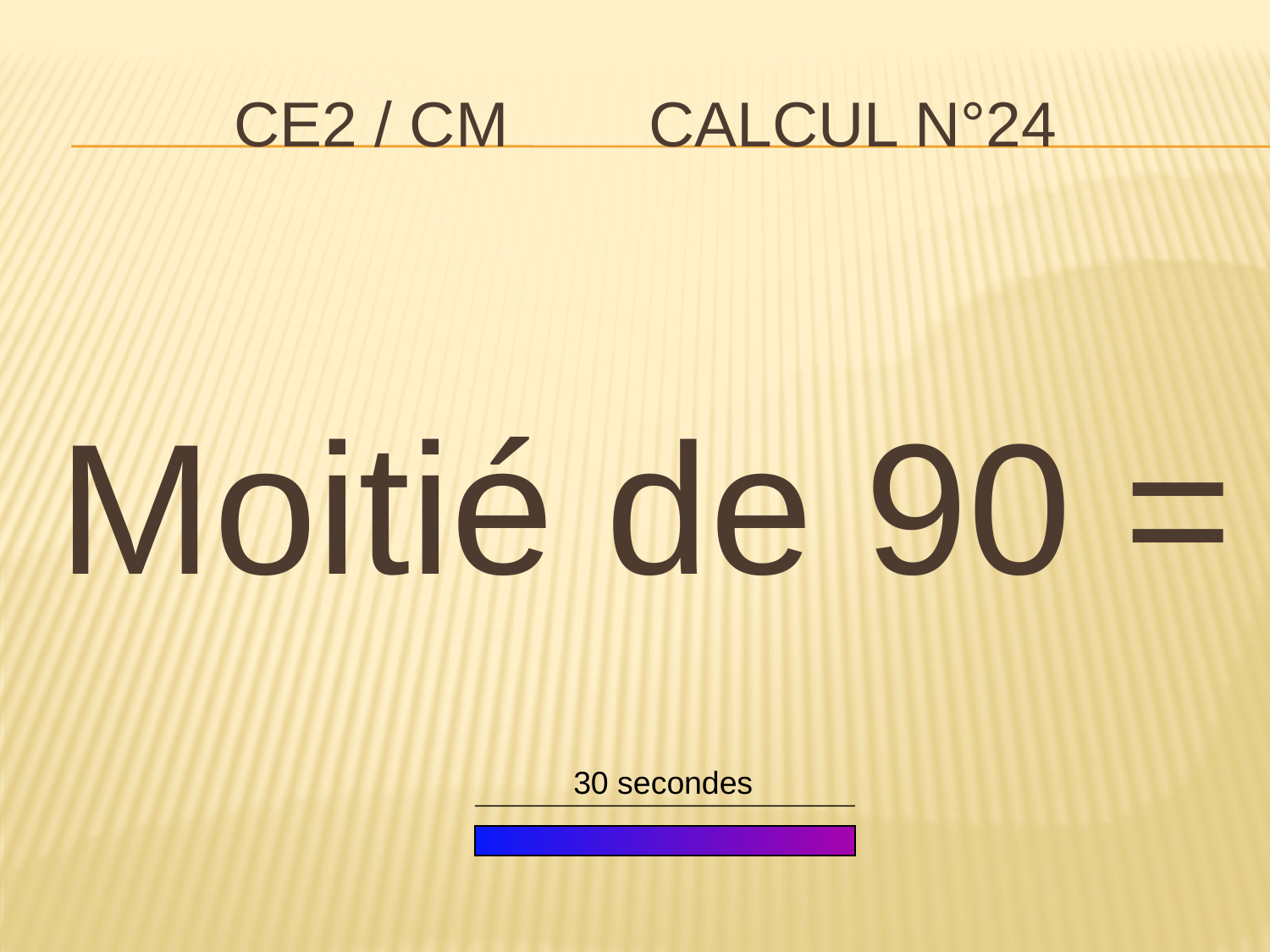

# CE2 / CM        Calcul n°24

Moitié de 90 =
30 secondes